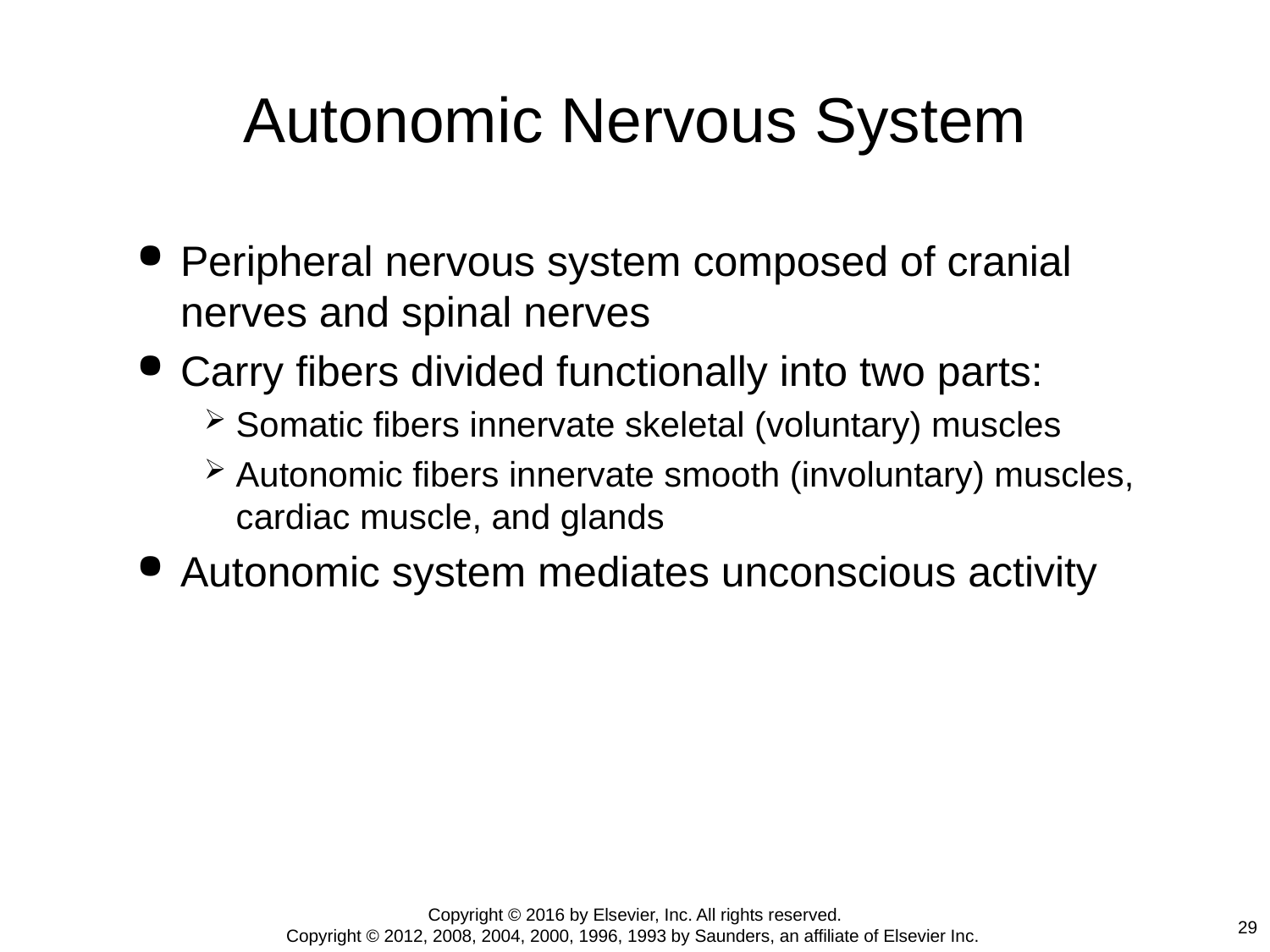

# Autonomic Nervous System
Peripheral nervous system composed of cranial nerves and spinal nerves
Carry fibers divided functionally into two parts:
Somatic fibers innervate skeletal (voluntary) muscles
Autonomic fibers innervate smooth (involuntary) muscles, cardiac muscle, and glands
Autonomic system mediates unconscious activity
Copyright © 2016 by Elsevier, Inc. All rights reserved.
Copyright © 2012, 2008, 2004, 2000, 1996, 1993 by Saunders, an affiliate of Elsevier Inc.
29